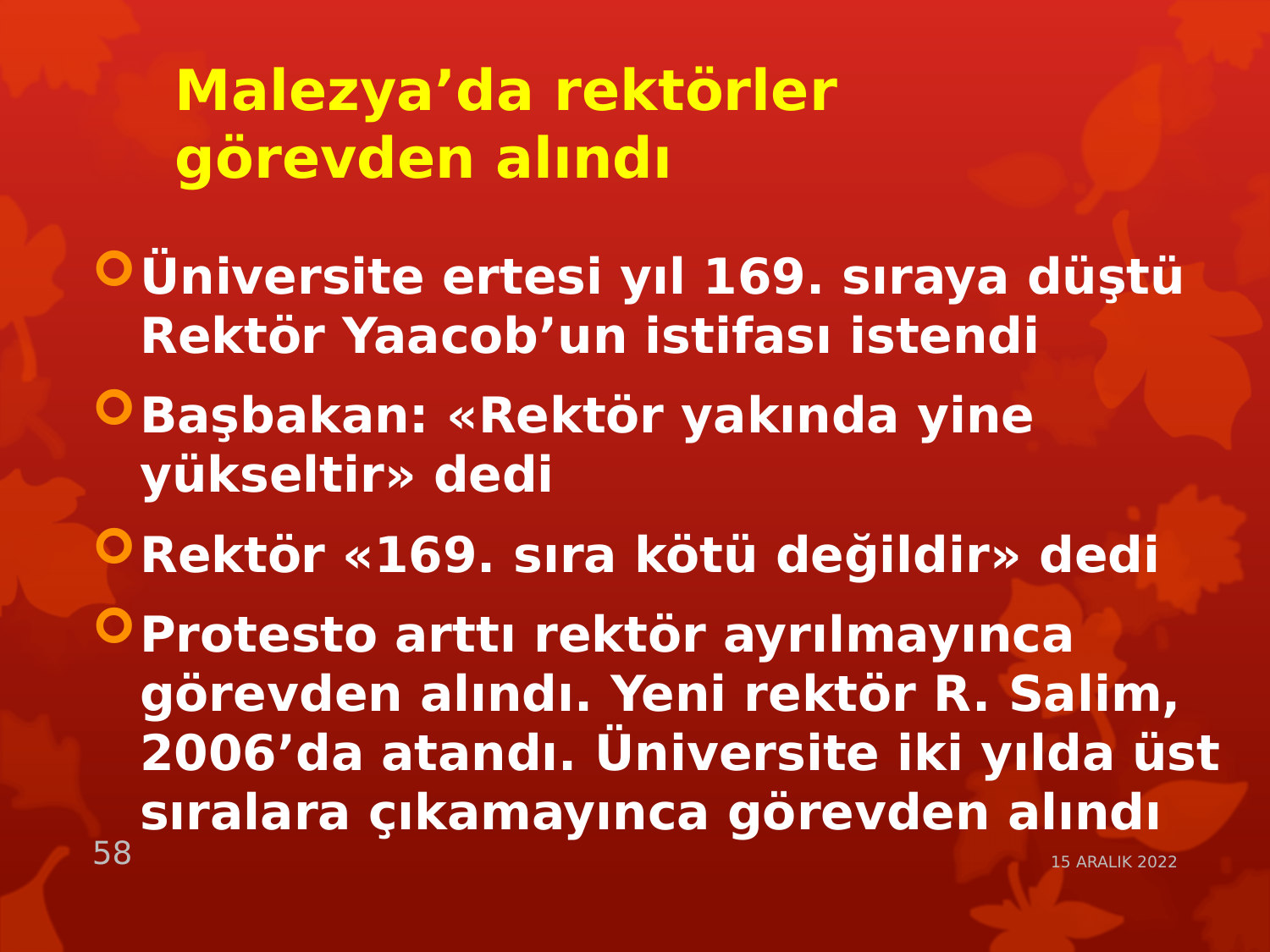

# Malezya’da rektörler görevden alındı
Üniversite ertesi yıl 169. sıraya düştü Rektör Yaacob’un istifası istendi
Başbakan: «Rektör yakında yine yükseltir» dedi
Rektör «169. sıra kötü değildir» dedi
Protesto arttı rektör ayrılmayınca görevden alındı. Yeni rektör R. Salim, 2006’da atandı. Üniversite iki yılda üst sıralara çıkamayınca görevden alındı
58
15 ARALIK 2022